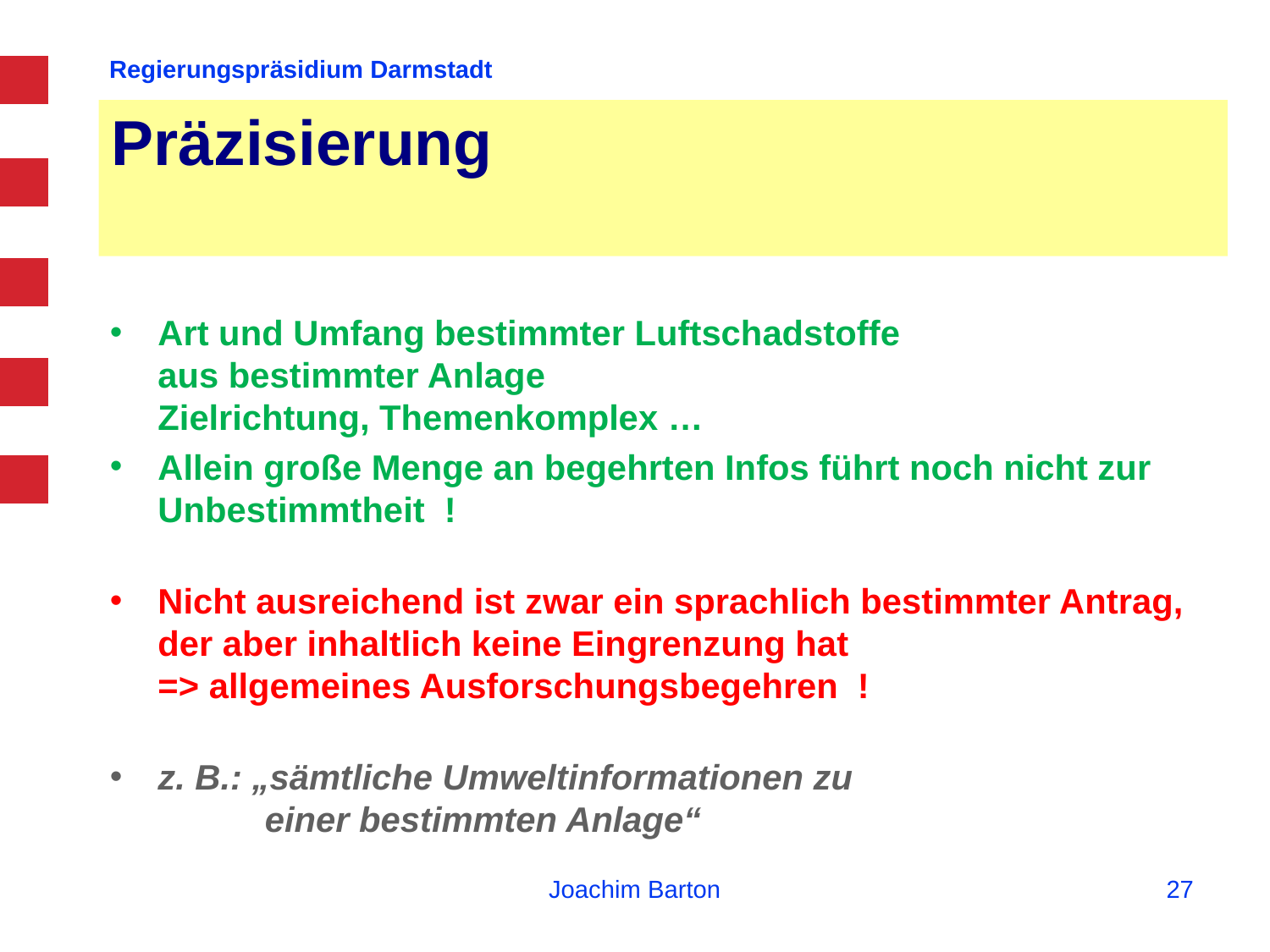

# Präzisierung

Art und Umfang bestimmter Luftschadstoffe
aus bestimmter Anlage
Zielrichtung, Themenkomplex …
Allein große Menge an begehrten Infos führt noch nicht zur Unbestimmtheit  !
Nicht ausreichend ist zwar ein sprachlich bestimmter Antrag,
der aber inhaltlich keine Eingrenzung hat
=> allgemeines Ausforschungsbegehren  !
z. B.: „sämtliche Umweltinformationen zu
           einer bestimmten Anlage“

Joachim Barton
27